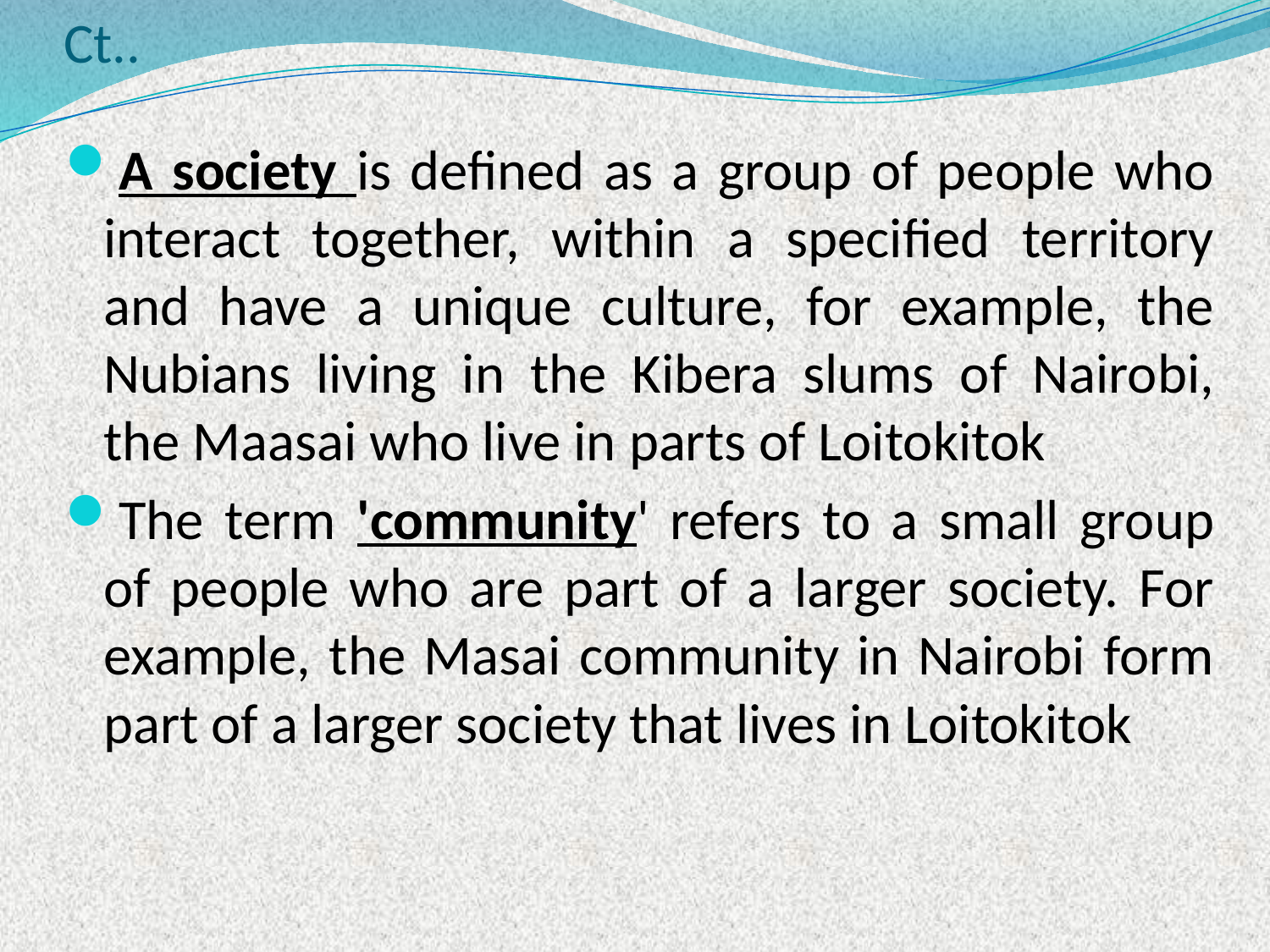

# Ct..
A society is defined as a group of people who interact together, within a specified territory and have a unique culture, for example, the Nubians living in the Kibera slums of Nairobi, the Maasai who live in parts of Loitokitok
The term 'community' refers to a small group of people who are part of a larger society. For example, the Masai community in Nairobi form part of a larger society that lives in Loitokitok